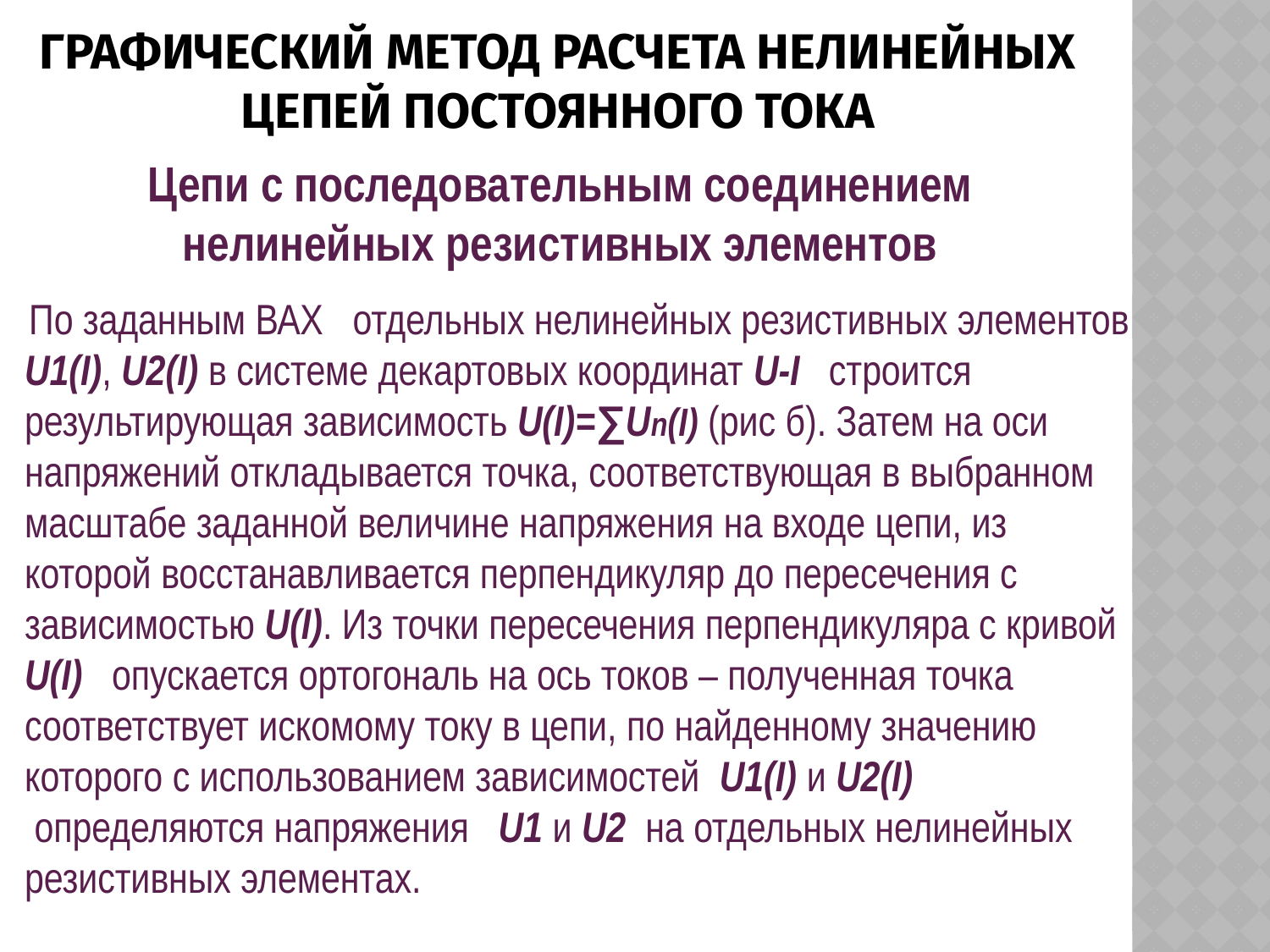

# Графический метод расчета нелинейных цепей постоянного тока
Цепи с последовательным соединением нелинейных резистивных элементов
   По заданным ВАХ   отдельных нелинейных резистивных элементов U1(I), U2(I) в системе декартовых координат U-I   строится результирующая зависимость U(I)=∑Un(I) (рис б). Затем на оси напряжений откладывается точка, соответствующая в выбранном масштабе заданной величине напряжения на входе цепи, из которой восстанавливается перпендикуляр до пересечения с зависимостью U(I). Из точки пересечения перпендикуляра с кривой  U(I)   опускается ортогональ на ось токов – полученная точка соответствует искомому току в цепи, по найденному значению которого с использованием зависимостей  U1(I) и U2(I)  определяются напряжения   U1 и U2  на отдельных нелинейных резистивных элементах.